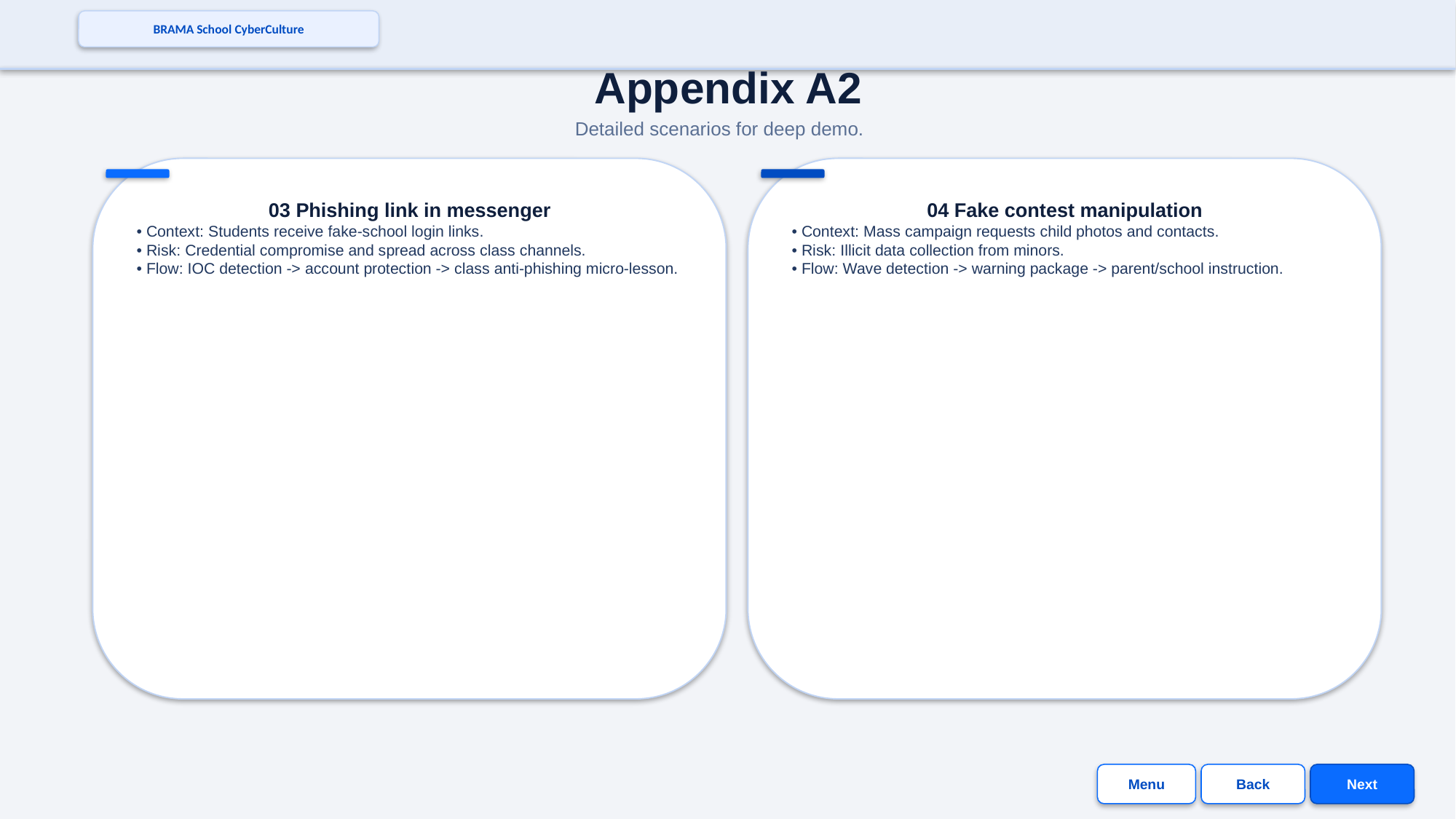

BRAMA School CyberCulture
Appendix A2

Detailed scenarios for deep demo.
03 Phishing link in messenger
• Context: Students receive fake-school login links.
• Risk: Credential compromise and spread across class channels.
• Flow: IOC detection -> account protection -> class anti-phishing micro-lesson.
04 Fake contest manipulation
• Context: Mass campaign requests child photos and contacts.
• Risk: Illicit data collection from minors.
• Flow: Wave detection -> warning package -> parent/school instruction.

Menu
Back
Next